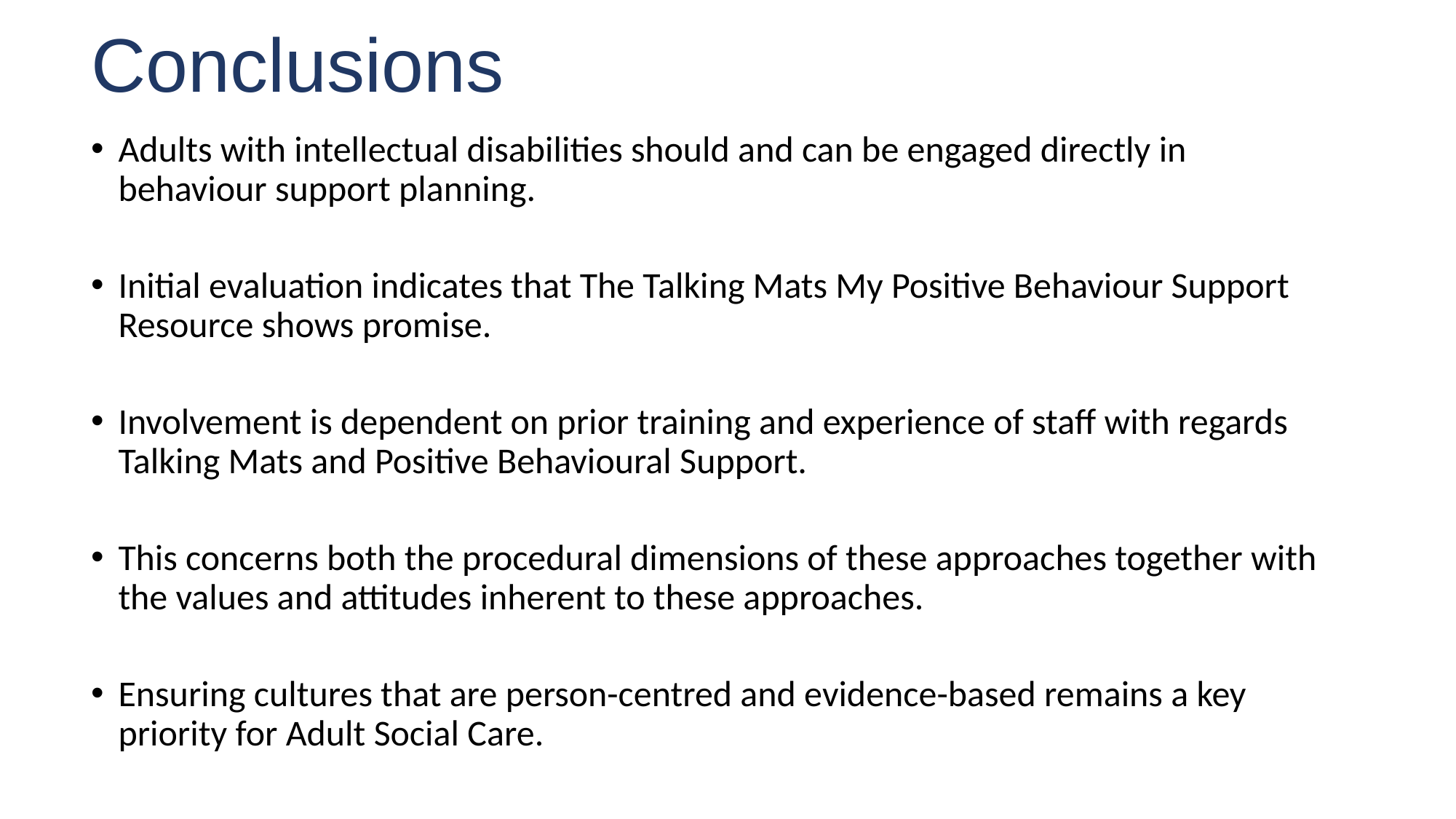

# Conclusions
Adults with intellectual disabilities should and can be engaged directly in behaviour support planning.

Initial evaluation indicates that The Talking Mats My Positive Behaviour Support Resource shows promise.

Involvement is dependent on prior training and experience of staff with regards Talking Mats and Positive Behavioural Support.

This concerns both the procedural dimensions of these approaches together with the values and attitudes inherent to these approaches.

Ensuring cultures that are person-centred and evidence-based remains a key priority for Adult Social Care.